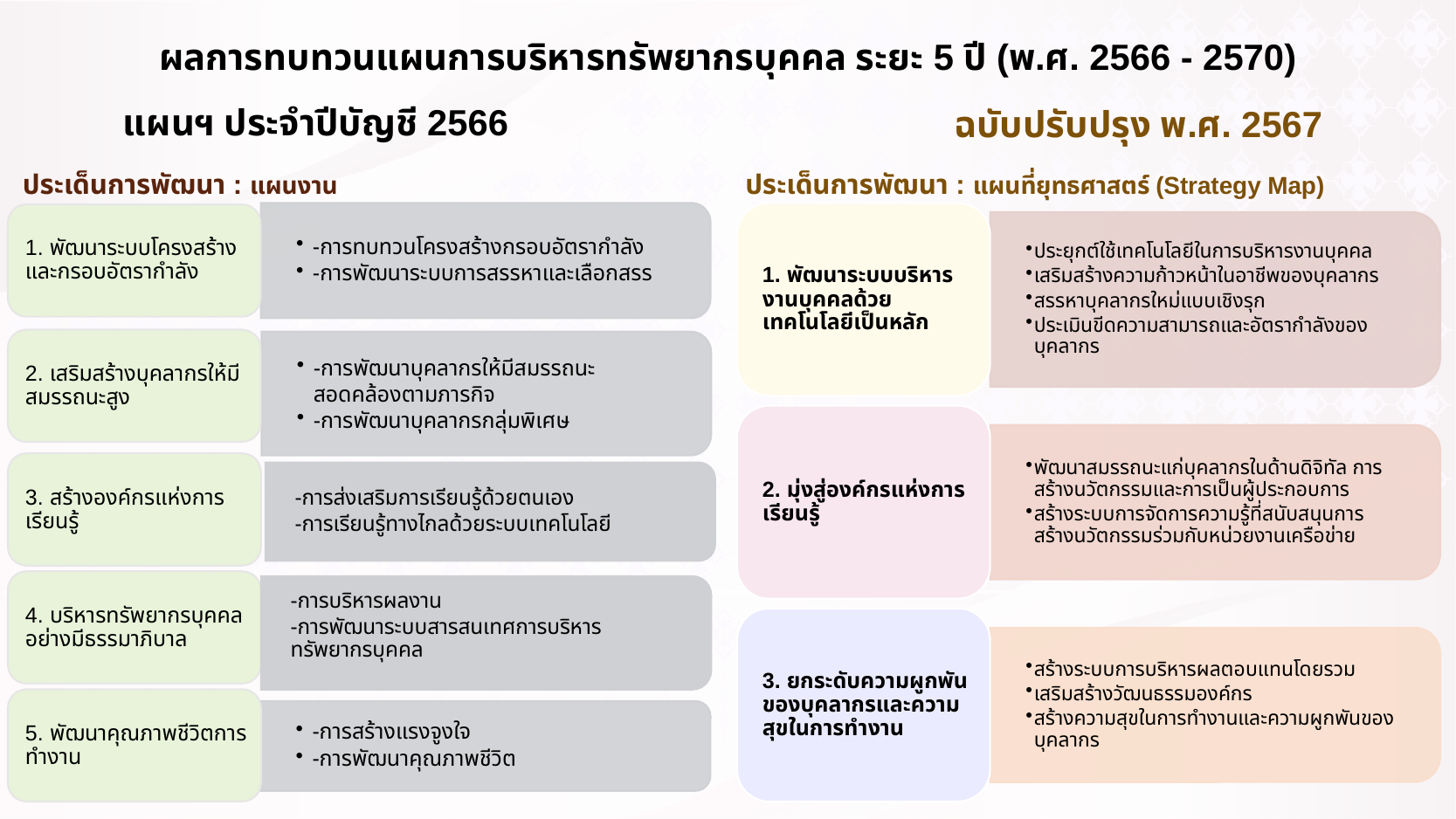

ผลการทบทวนแผนการบริหารทรัพยากรบุคคล ระยะ 5 ปี (พ.ศ. 2566 - 2570)
ฉบับปรับปรุง พ.ศ. 2567
แผนฯ ประจำปีบัญชี 2566
ประเด็นการพัฒนา : แผนที่ยุทธศาสตร์ (Strategy Map)
ประเด็นการพัฒนา : แผนงาน
-การทบทวนโครงสร้างกรอบอัตรากำลัง
-การพัฒนาระบบการสรรหาและเลือกสรร
1. พัฒนาระบบโครงสร้างและกรอบอัตรากำลัง
-การพัฒนาบุคลากรให้มีสมรรถนะสอดคล้องตามภารกิจ
-การพัฒนาบุคลากรกลุ่มพิเศษ
2. เสริมสร้างบุคลากรให้มีสมรรถนะสูง
3. สร้างองค์กรแห่งการเรียนรู้
4. บริหารทรัพยากรบุคคลอย่างมีธรรมาภิบาล
-การสร้างแรงจูงใจ
-การพัฒนาคุณภาพชีวิต
5. พัฒนาคุณภาพชีวิตการทำงาน
ประยุกต์ใช้เทคโนโลยีในการบริหารงานบุคคล
เสริมสร้างความก้าวหน้าในอาชีพของบุคลากร
สรรหาบุคลากรใหม่แบบเชิงรุก
ประเมินขีดความสามารถและอัตรากำลังของบุคลากร
1. พัฒนาระบบบริหารงานบุคคลด้วยเทคโนโลยีเป็นหลัก
พัฒนาสมรรถนะแก่บุคลากรในด้านดิจิทัล การสร้างนวัตกรรมและการเป็นผู้ประกอบการ
สร้างระบบการจัดการความรู้ที่สนับสนุนการสร้างนวัตกรรมร่วมกับหน่วยงานเครือข่าย
2. มุ่งสู่องค์กรแห่งการเรียนรู้
สร้างระบบการบริหารผลตอบแทนโดยรวม
เสริมสร้างวัฒนธรรมองค์กร
สร้างความสุขในการทำงานและความผูกพันของบุคลากร
3. ยกระดับความผูกพันของบุคลากรและความสุขในการทำงาน

-การส่งเสริมการเรียนรู้ด้วยตนเอง
-การเรียนรู้ทางไกลด้วยระบบเทคโนโลยี

-การบริหารผลงาน
-การพัฒนาระบบสารสนเทศการบริหารทรัพยากรบุคคล